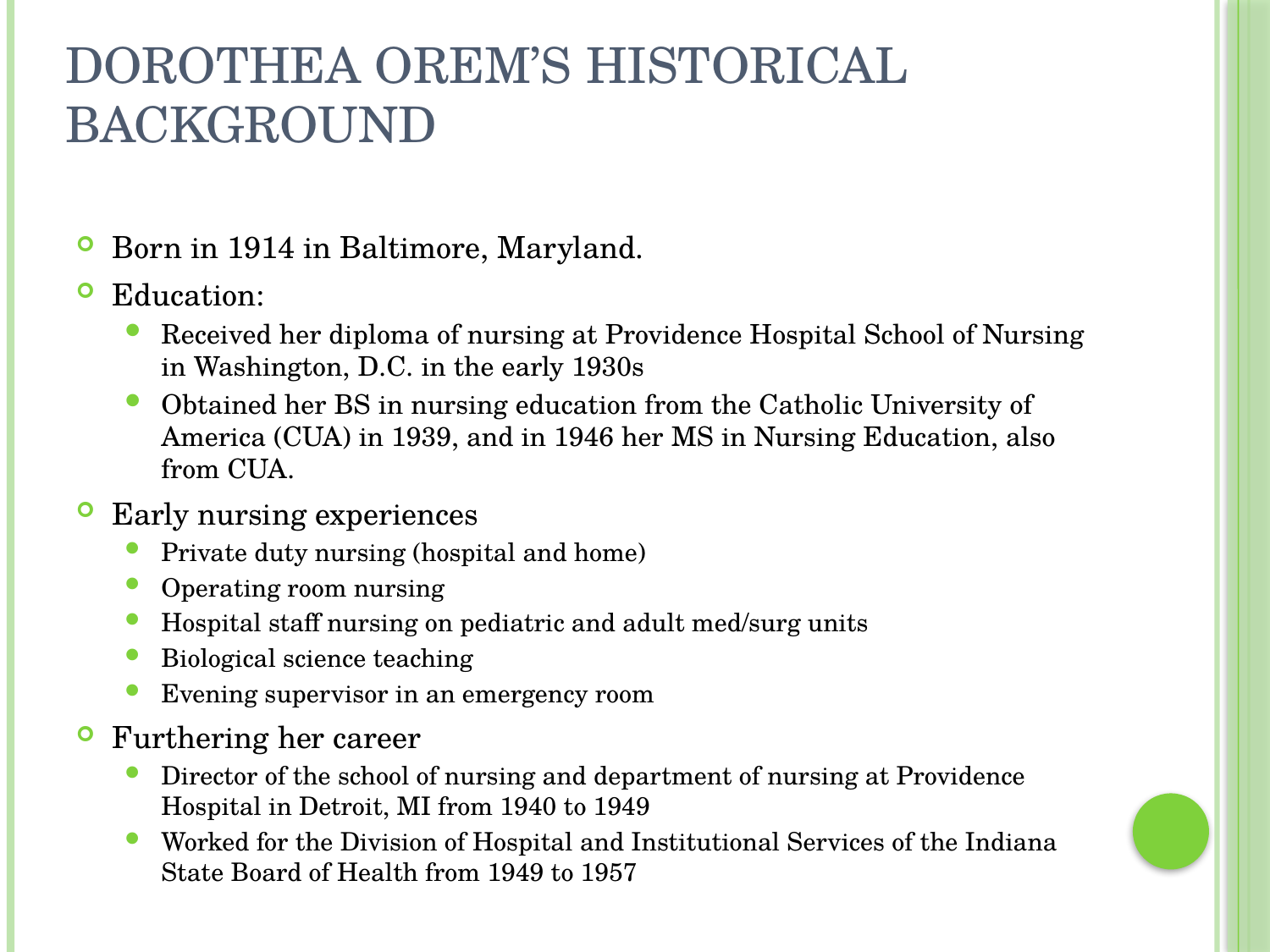

# Dorothea Orem’s Historical Background
Born in 1914 in Baltimore, Maryland.
Education:
Received her diploma of nursing at Providence Hospital School of Nursing in Washington, D.C. in the early 1930s
Obtained her BS in nursing education from the Catholic University of America (CUA) in 1939, and in 1946 her MS in Nursing Education, also from CUA.
Early nursing experiences
Private duty nursing (hospital and home)
Operating room nursing
Hospital staff nursing on pediatric and adult med/surg units
Biological science teaching
Evening supervisor in an emergency room
Furthering her career
Director of the school of nursing and department of nursing at Providence Hospital in Detroit, MI from 1940 to 1949
Worked for the Division of Hospital and Institutional Services of the Indiana State Board of Health from 1949 to 1957